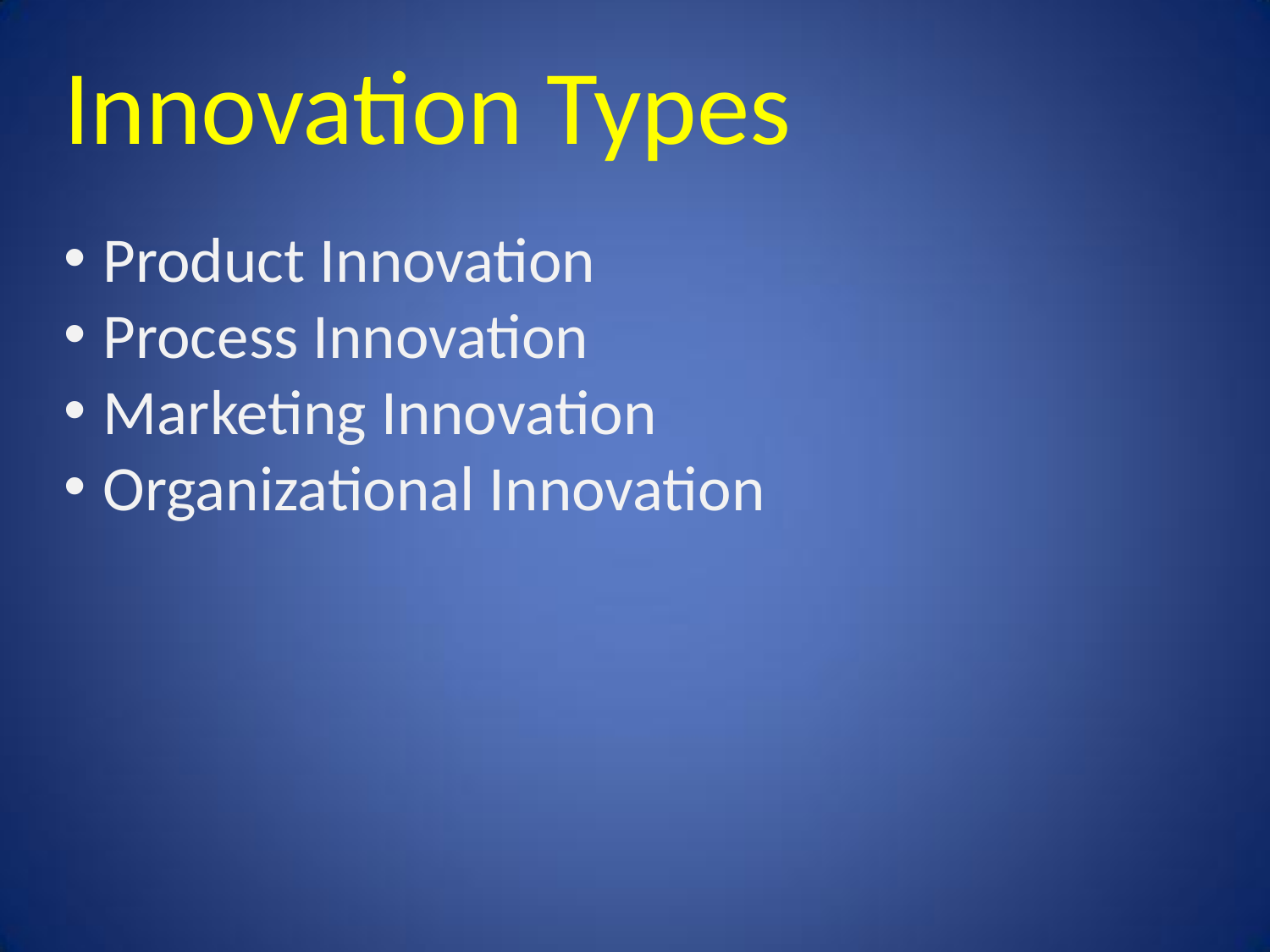

# Innovation Types
Product Innovation
Process Innovation
Marketing Innovation
Organizational Innovation